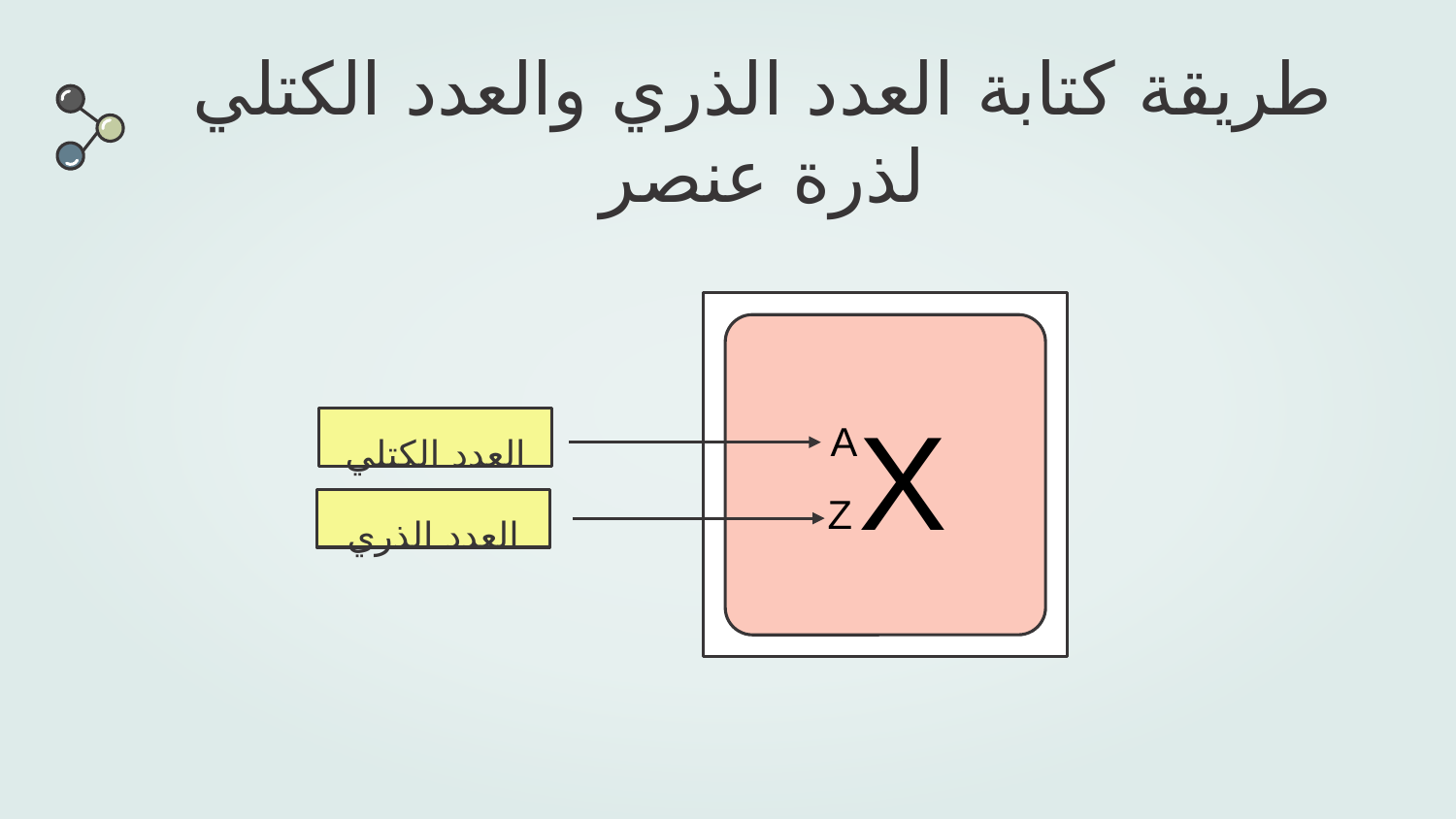

# طريقة كتابة العدد الذري والعدد الكتلي لذرة عنصر

العدد الكتلي
X
A
العدد الذري
Z